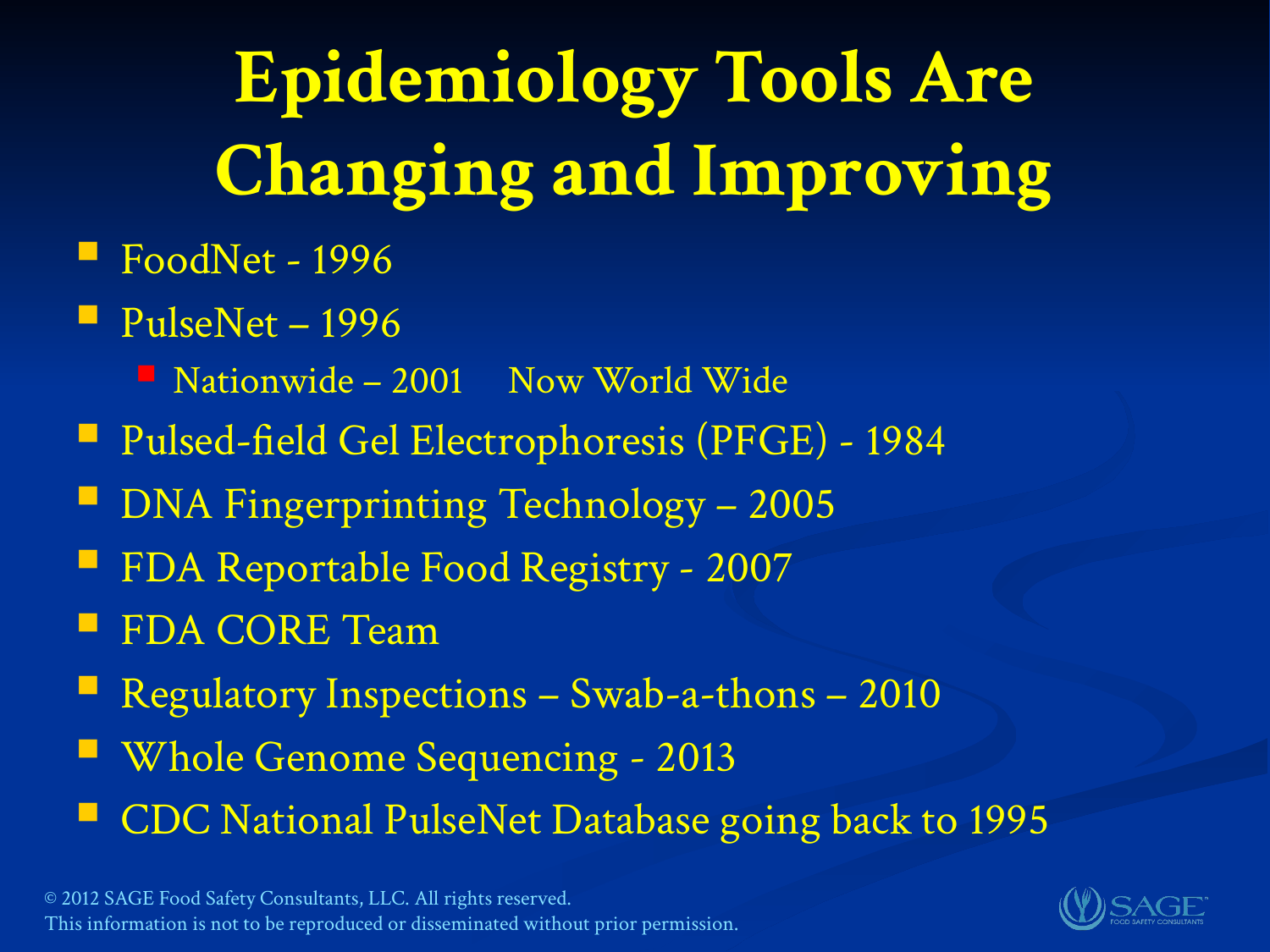

# Epidemiology Tools Are Changing and Improving
FoodNet - 1996
PulseNet – 1996
Nationwide – 2001     Now World Wide
Pulsed-field Gel Electrophoresis (PFGE) - 1984
DNA Fingerprinting Technology – 2005
FDA Reportable Food Registry - 2007
FDA CORE Team
Regulatory Inspections – Swab-a-thons – 2010
Whole Genome Sequencing - 2013
CDC National PulseNet Database going back to 1995